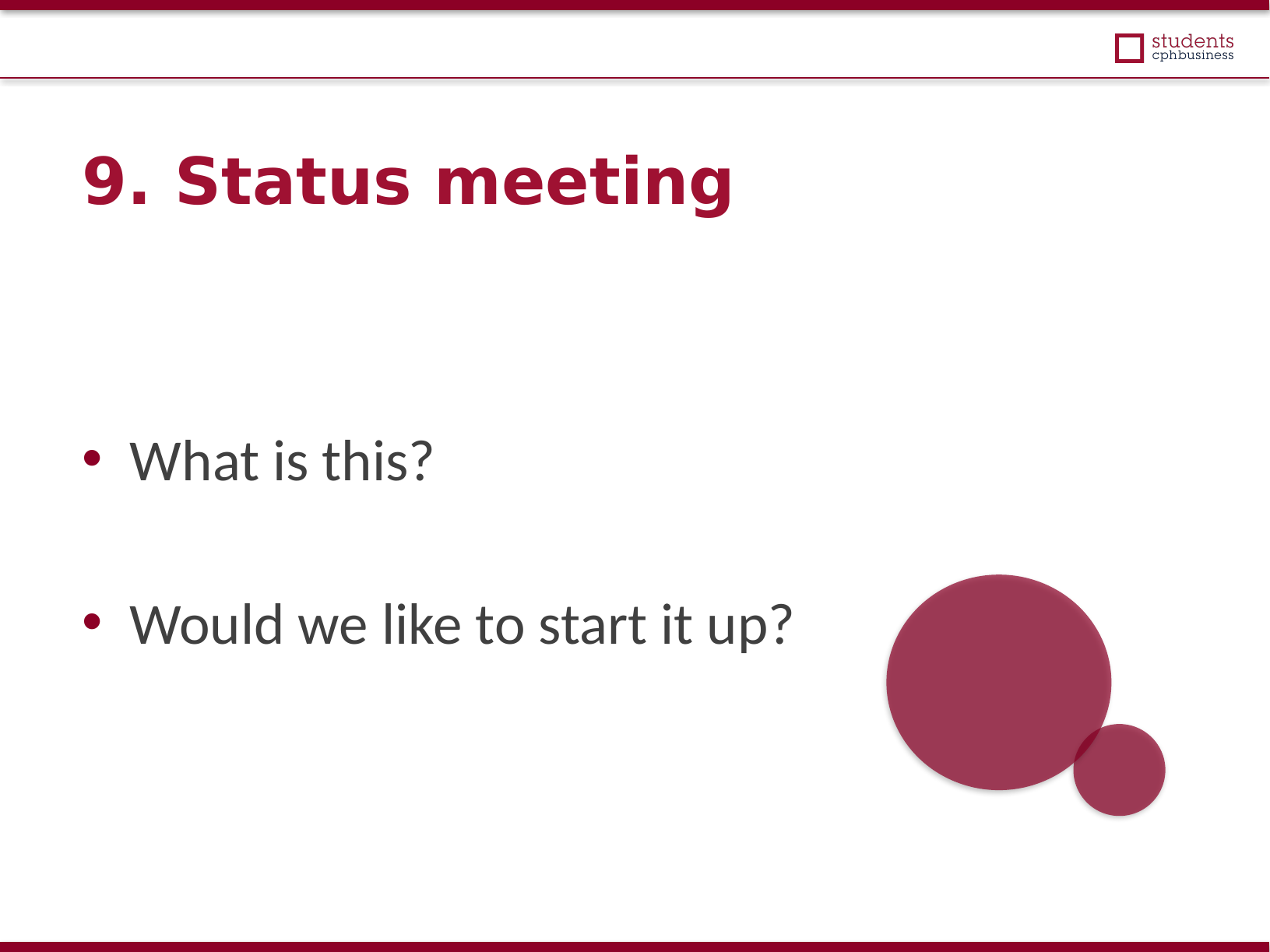

9. Status meeting

What is this?

Would we like to start it up?